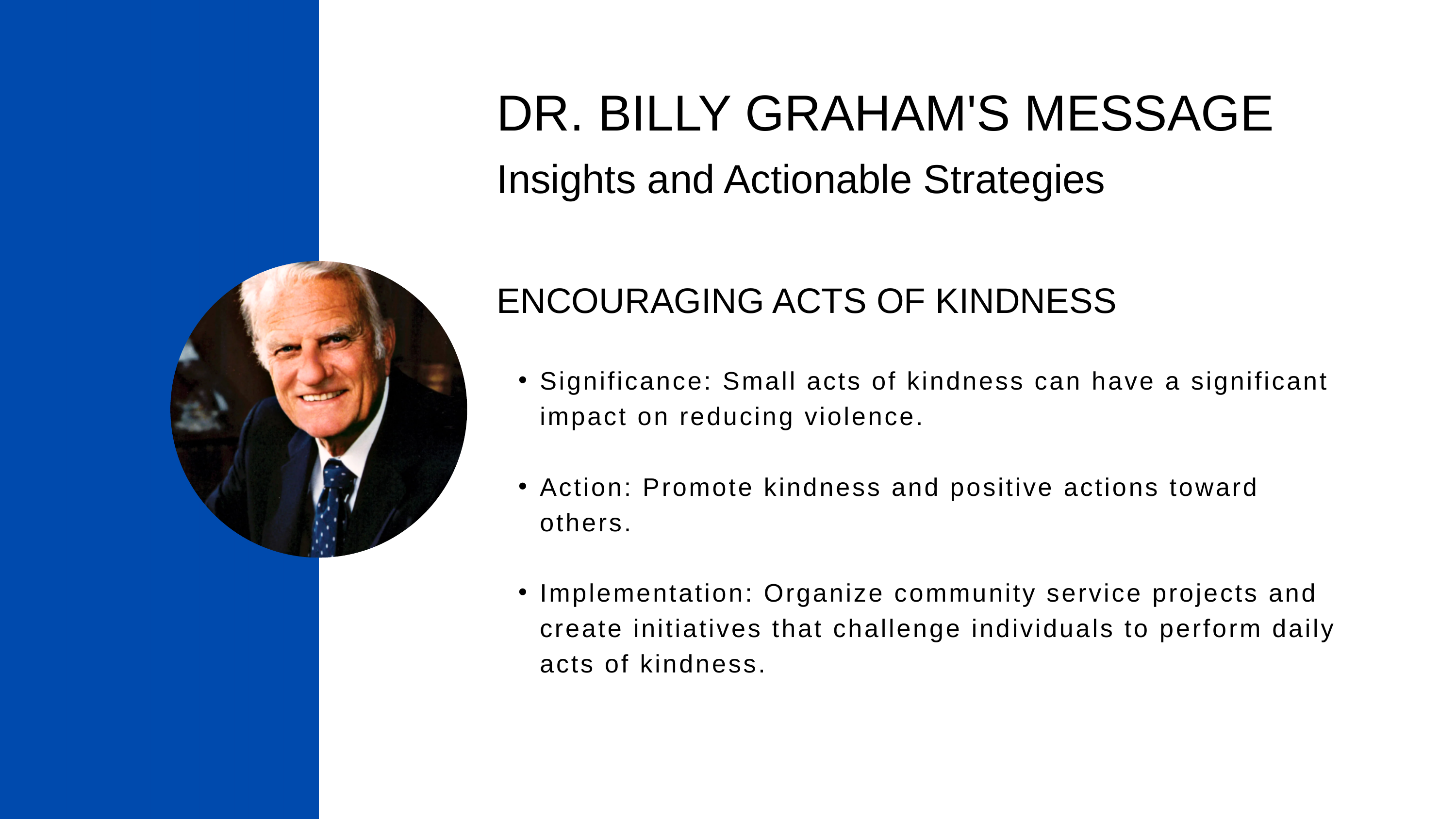

DR. BILLY GRAHAM'S MESSAGE

Insights and Actionable Strategies

ENCOURAGING ACTS OF KINDNESS
Significance: Small acts of kindness can have a significant impact on reducing violence.

Action: Promote kindness and positive actions toward others.

Implementation: Organize community service projects and create initiatives that challenge individuals to perform daily acts of kindness.